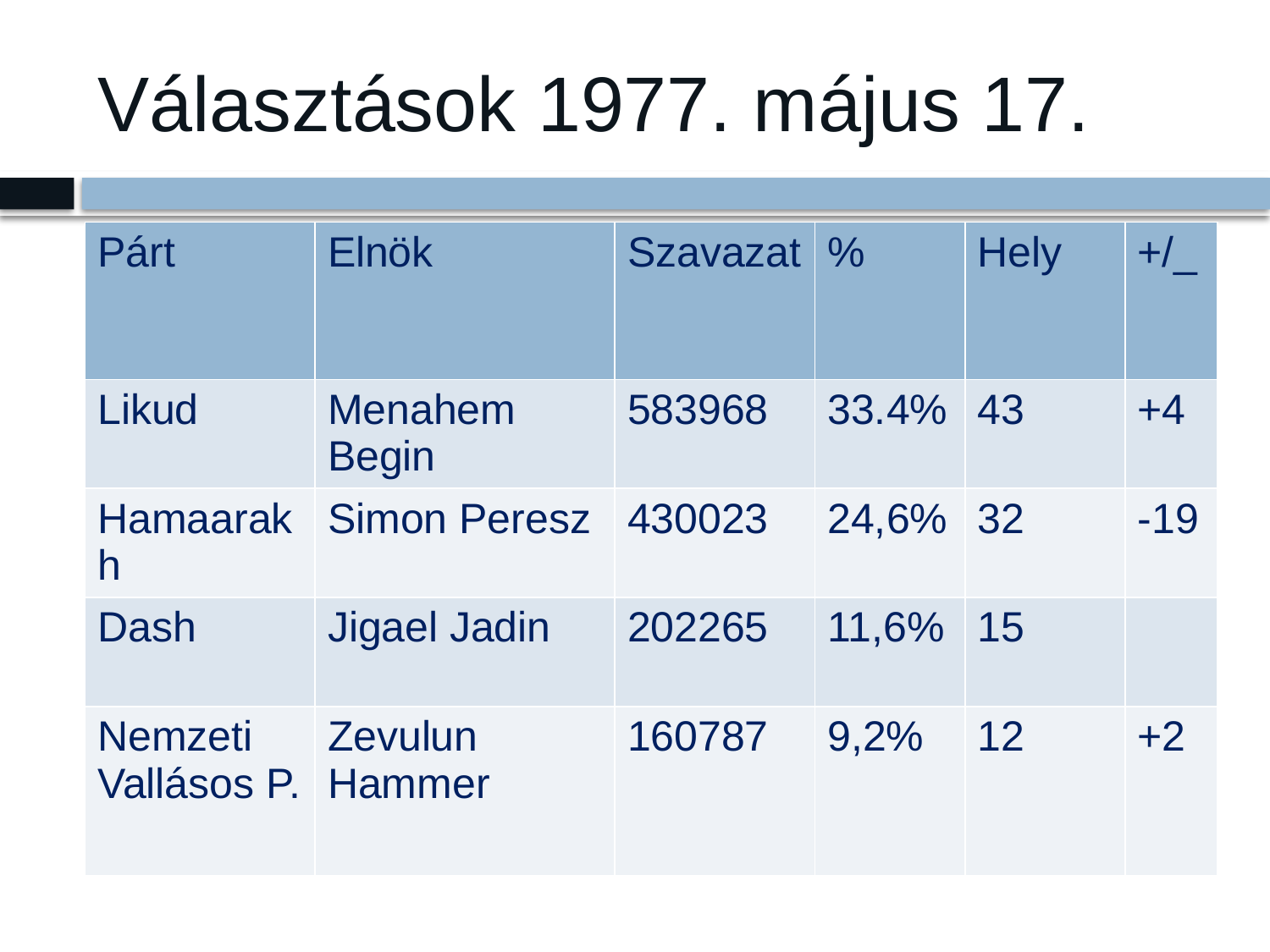

# Választások 1977. május 17.
| Párt | Elnök | Szavazat | % | Hely | +/\_ |
| --- | --- | --- | --- | --- | --- |
| Likud | Menahem Begin | 583968 | 33.4% | 43 | +4 |
| Hamaarakh | Simon Peresz | 430023 | 24,6% | 32 | -19 |
| Dash | Jigael Jadin | 202265 | 11,6% | 15 |  |
| Nemzeti Vallásos P. | Zevulun Hammer | 160787 | 9,2% | 12 | +2 |